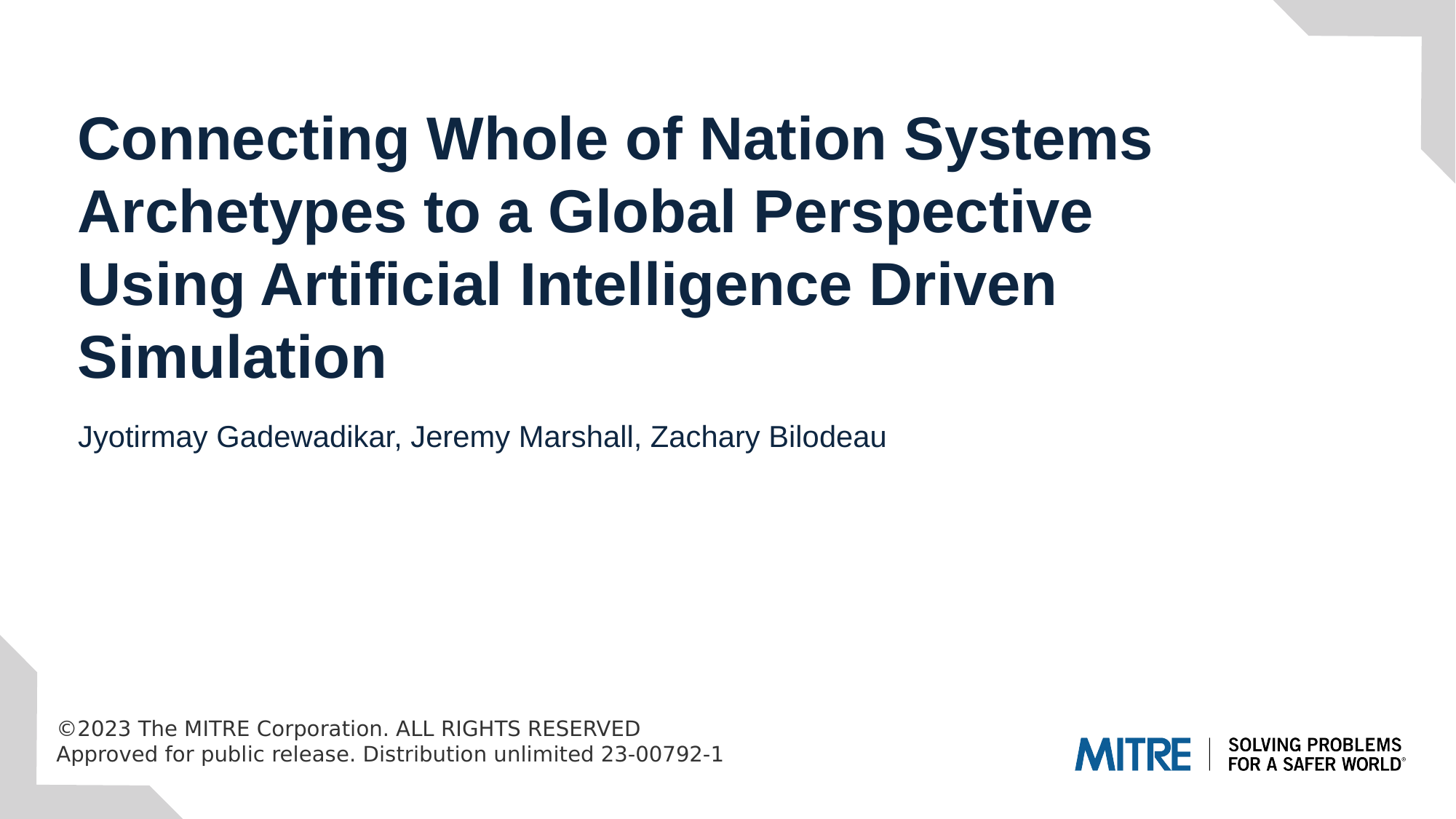

# Connecting Whole of Nation Systems Archetypes to a Global Perspective Using Artificial Intelligence Driven Simulation
Jyotirmay Gadewadikar, Jeremy Marshall, Zachary Bilodeau
©2023 The MITRE Corporation. ALL RIGHTS RESERVED
Approved for public release. Distribution unlimited 23-00792-1